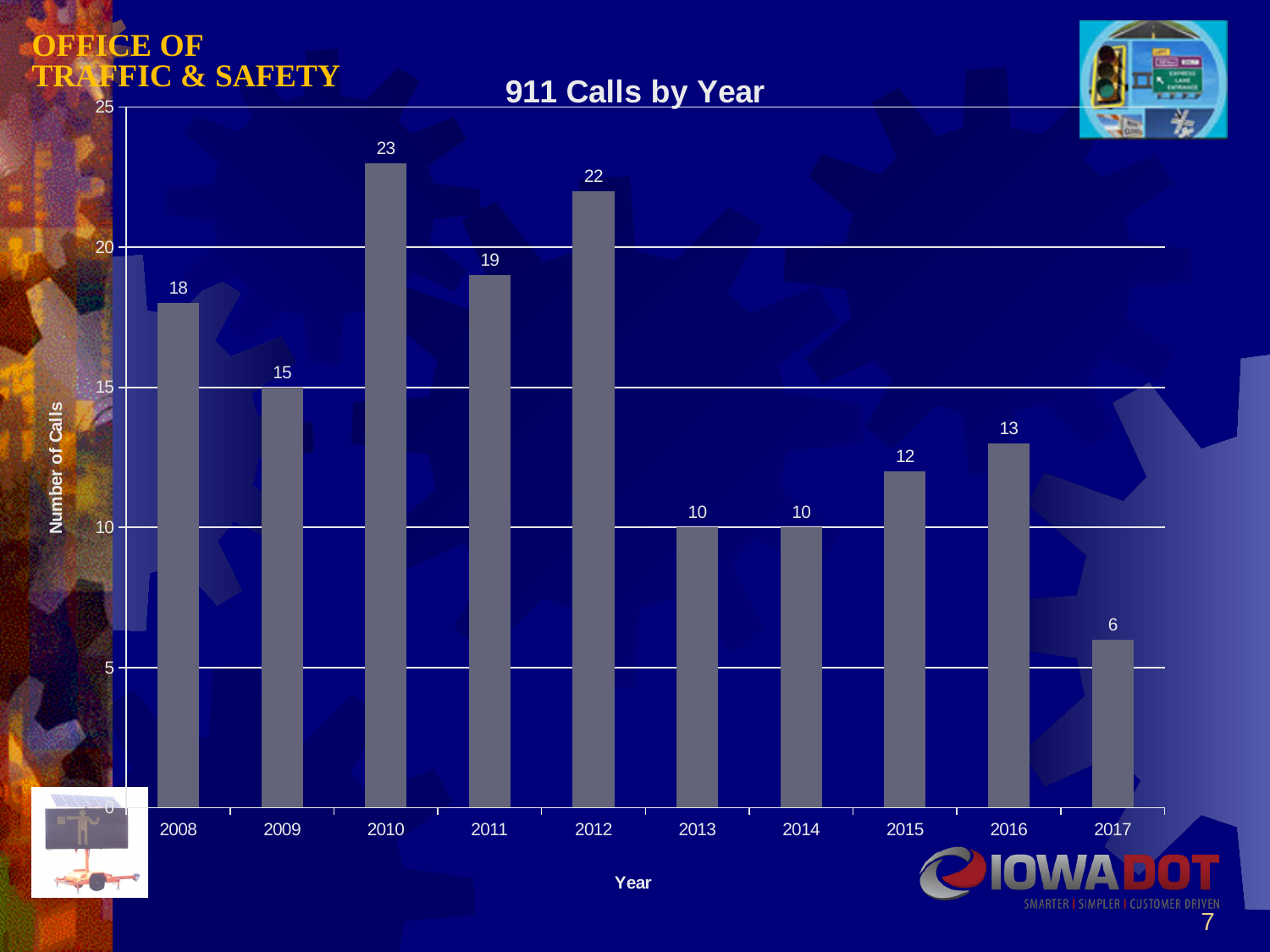

### Chart: 911 Calls by Year

| Category |  |
|---|---|
| 2008 | 18.0 |
| 2009 | 15.0 |
| 2010 | 23.0 |
| 2011 | 19.0 |
| 2012 | 22.0 |
| 2013 | 10.0 |
| 2014 | 10.0 |
| 2015 | 12.0 |
| 2016 | 13.0 |
| 2017 | 6.0 |
#

7